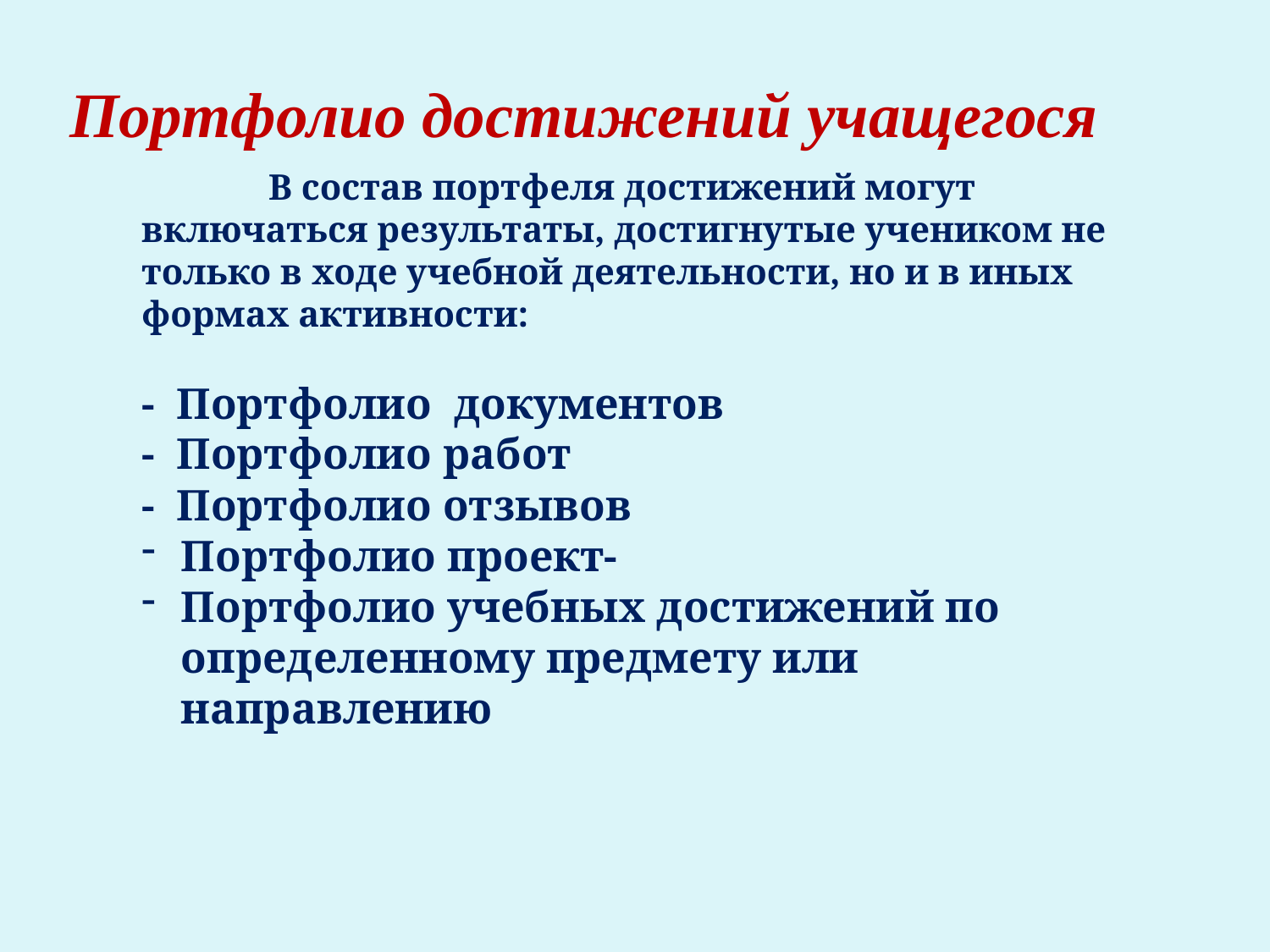

# Портфолио достижений учащегося
	В состав портфеля достижений могут включаться результаты, достигнутые учеником не только в ходе учебной деятельности, но и в иных формах активности:

-  Портфолио  документов
-  Портфолио работ
-  Портфолио отзывов
Портфолио проект-
Портфолио учебных достижений по определенному предмету или направлению